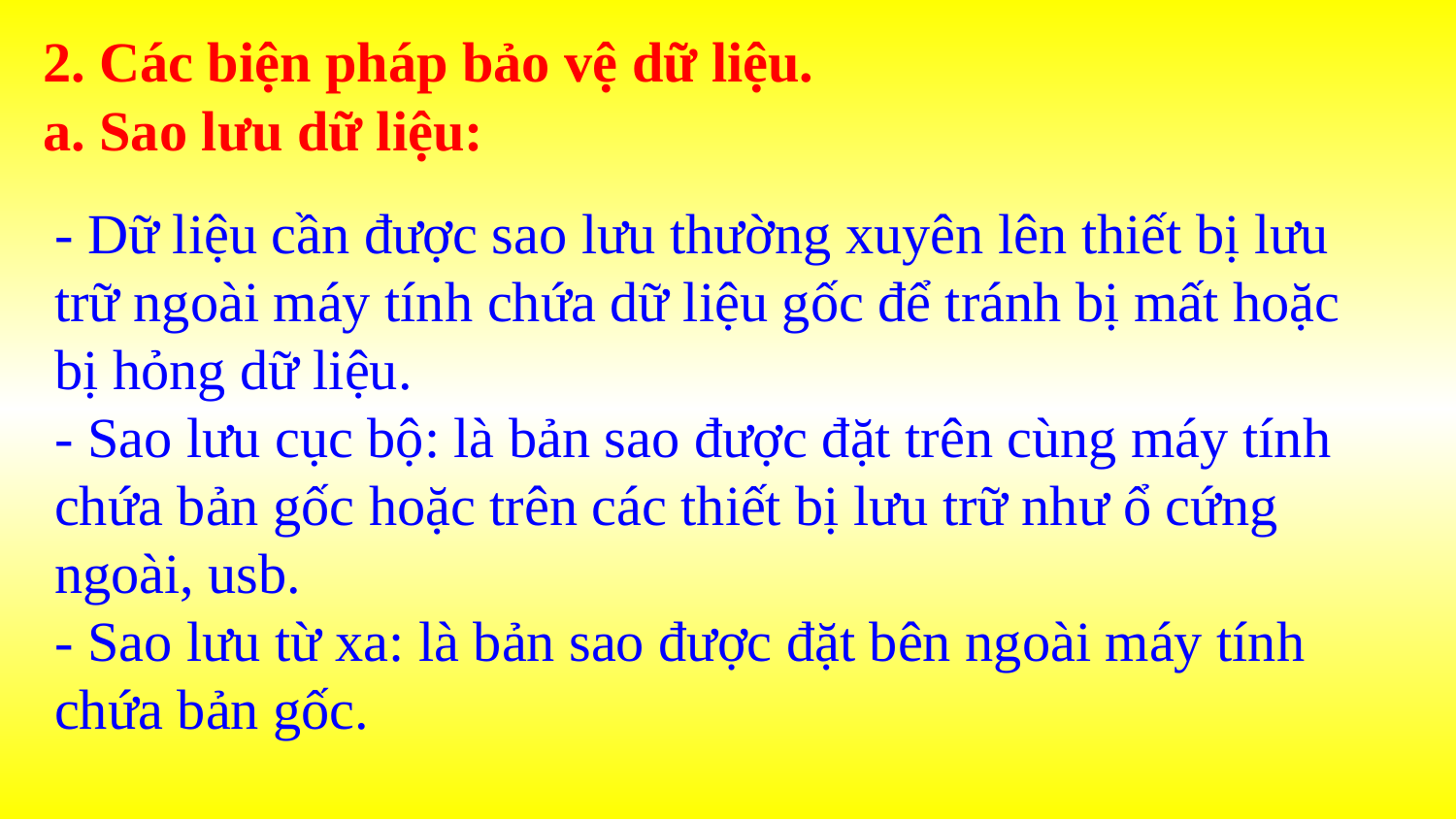

2. Các biện pháp bảo vệ dữ liệu.
a. Sao lưu dữ liệu:
- Dữ liệu cần được sao lưu thường xuyên lên thiết bị lưu trữ ngoài máy tính chứa dữ liệu gốc để tránh bị mất hoặc bị hỏng dữ liệu.
- Sao lưu cục bộ: là bản sao được đặt trên cùng máy tính chứa bản gốc hoặc trên các thiết bị lưu trữ như ổ cứng ngoài, usb.
- Sao lưu từ xa: là bản sao được đặt bên ngoài máy tính chứa bản gốc.